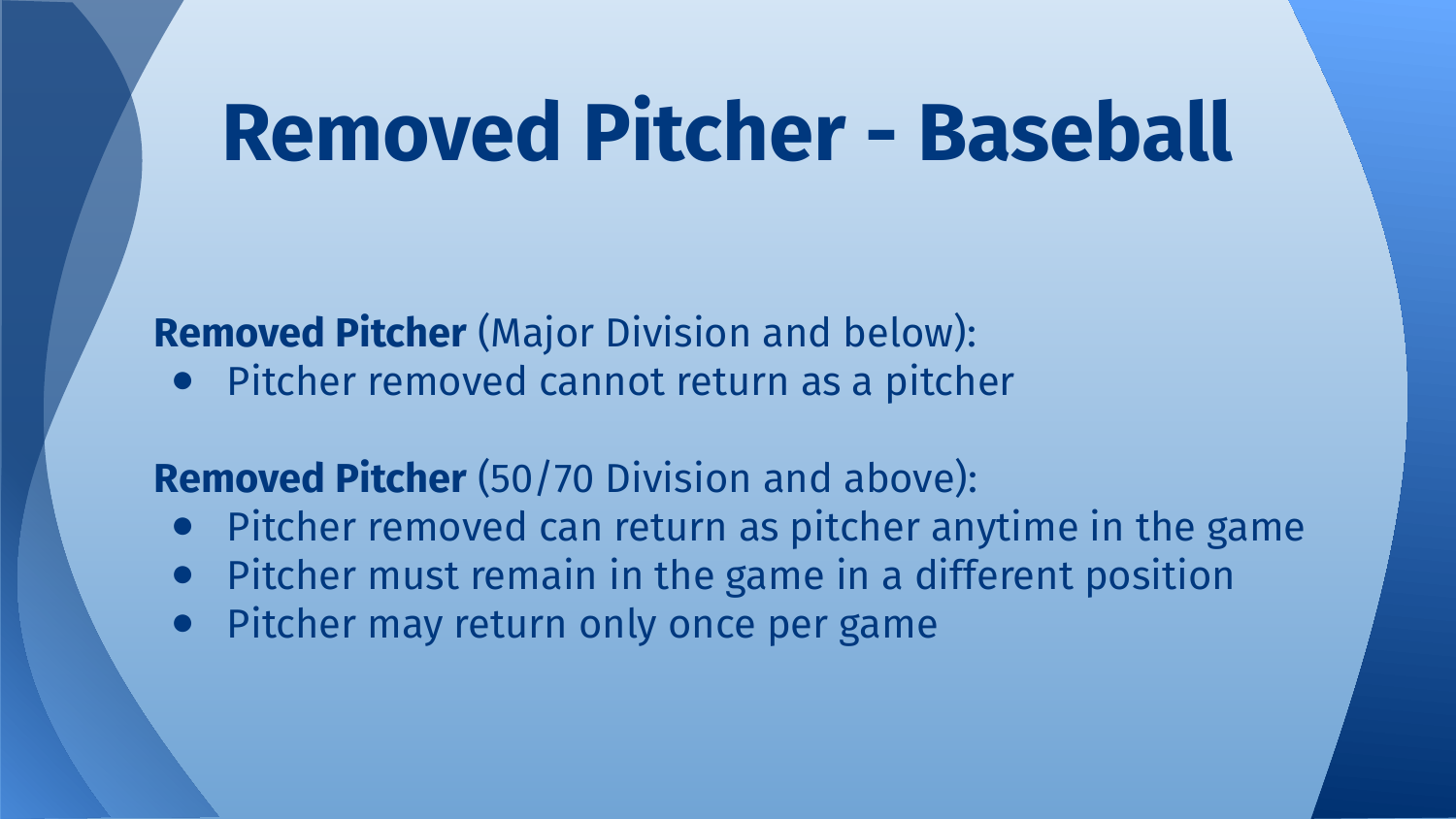

# Removed Pitcher - Baseball
Removed Pitcher (Major Division and below):
Pitcher removed cannot return as a pitcher

Removed Pitcher (50/70 Division and above):
Pitcher removed can return as pitcher anytime in the game
Pitcher must remain in the game in a different position
Pitcher may return only once per game